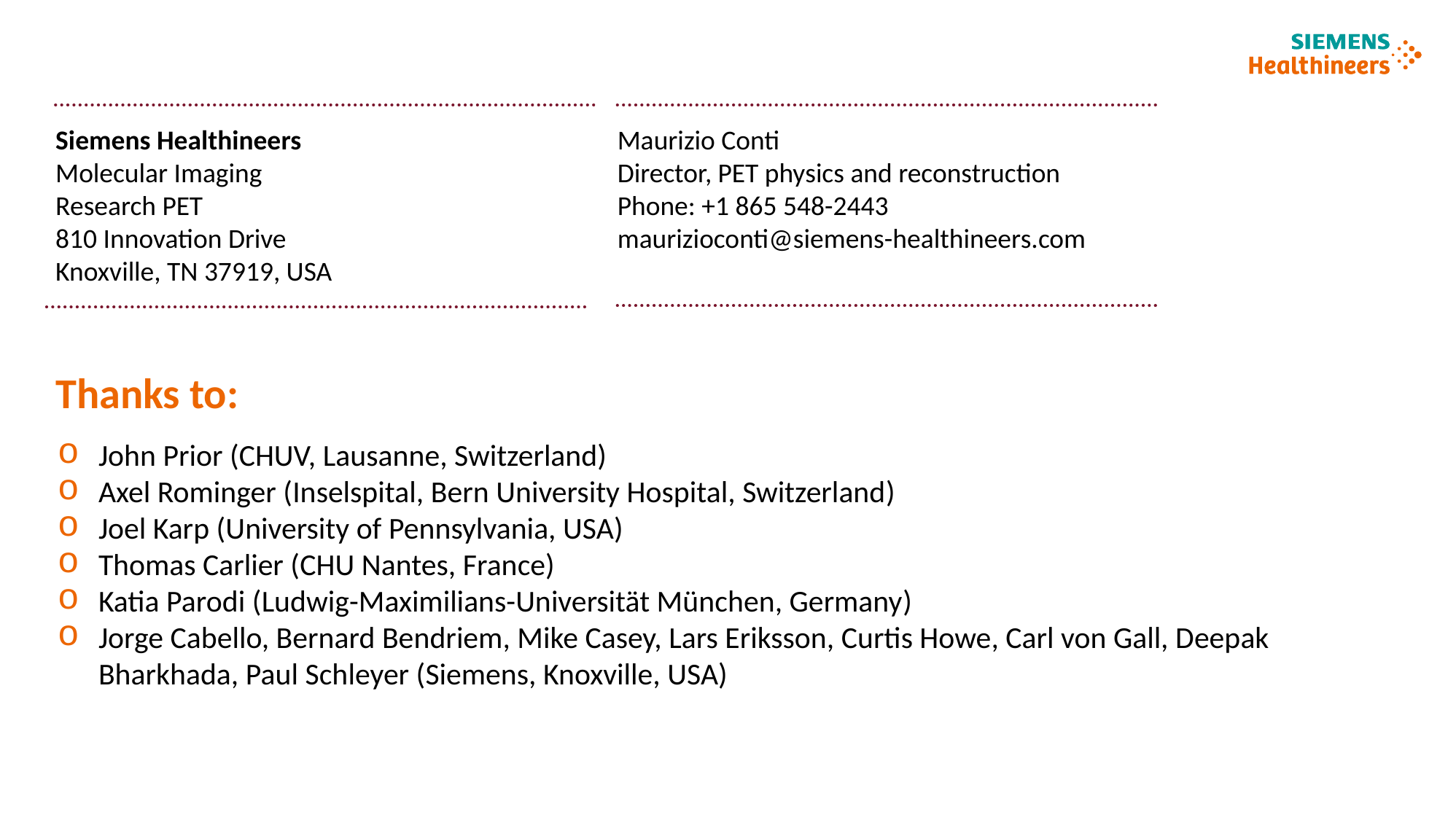

Siemens Healthineers
Molecular Imaging
Research PET
810 Innovation Drive
Knoxville, TN 37919, USA

Maurizio Conti
Director, PET physics and reconstruction
Phone: +1 865 548-2443
maurizioconti@siemens-healthineers.com
# Thanks to:
John Prior (CHUV, Lausanne, Switzerland)
Axel Rominger (Inselspital, Bern University Hospital, Switzerland)
Joel Karp (University of Pennsylvania, USA)
Thomas Carlier (CHU Nantes, France)
Katia Parodi (Ludwig-Maximilians-Universität München, Germany)
Jorge Cabello, Bernard Bendriem, Mike Casey, Lars Eriksson, Curtis Howe, Carl von Gall, Deepak Bharkhada, Paul Schleyer (Siemens, Knoxville, USA)